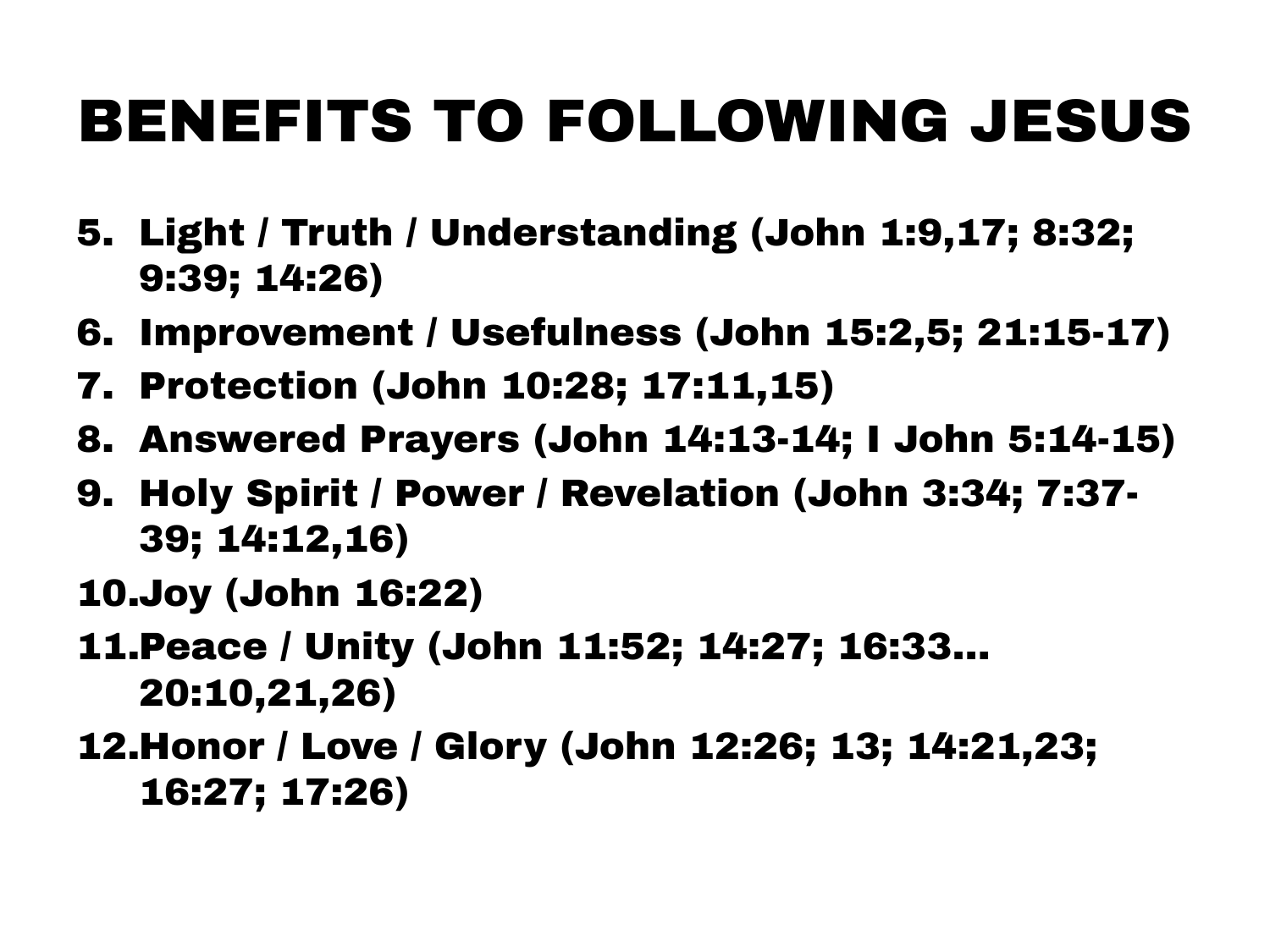

# BENEFITS TO FOLLOWING JESUS
Light / Truth / Understanding (John 1:9,17; 8:32; 9:39; 14:26)
Improvement / Usefulness (John 15:2,5; 21:15-17)
Protection (John 10:28; 17:11,15)
Answered Prayers (John 14:13-14; I John 5:14-15)
Holy Spirit / Power / Revelation (John 3:34; 7:37-39; 14:12,16)
Joy (John 16:22)
Peace / Unity (John 11:52; 14:27; 16:33… 20:10,21,26)
Honor / Love / Glory (John 12:26; 13; 14:21,23; 16:27; 17:26)